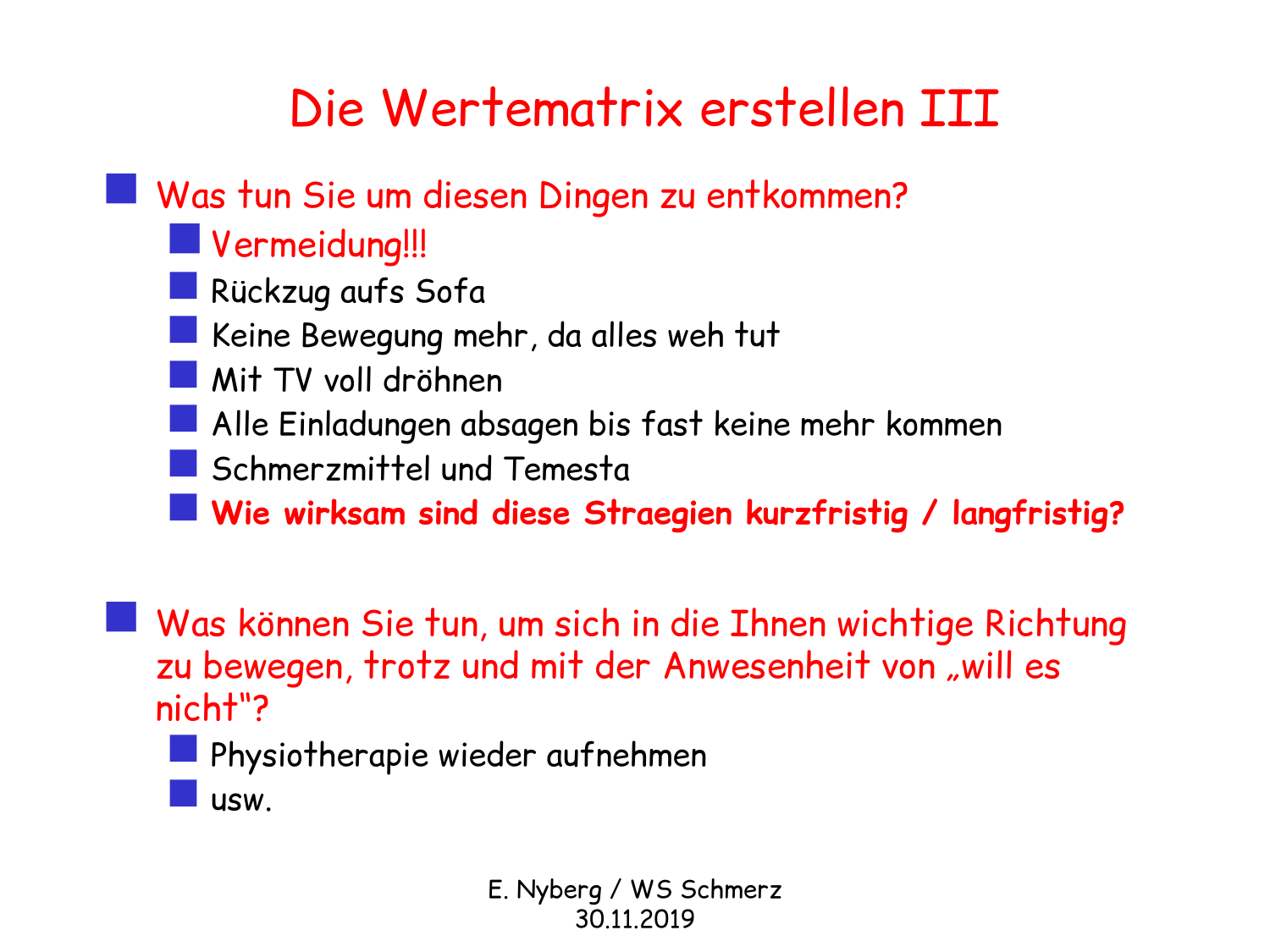

# Die Wertematrix erstellen III
Was tun Sie um diesen Dingen zu entkommen?
Vermeidung!!!
Rückzug aufs Sofa
Keine Bewegung mehr, da alles weh tut
Mit TV voll dröhnen
Alle Einladungen absagen bis fast keine mehr kommen
Schmerzmittel und Temesta
Wie wirksam sind diese Straegien kurzfristig / langfristig?

Was können Sie tun, um sich in die Ihnen wichtige Richtung zu bewegen, trotz und mit der Anwesenheit von „will es nicht“?
Physiotherapie wieder aufnehmen
usw.
E. Nyberg / WS Schmerz 30.11.2019